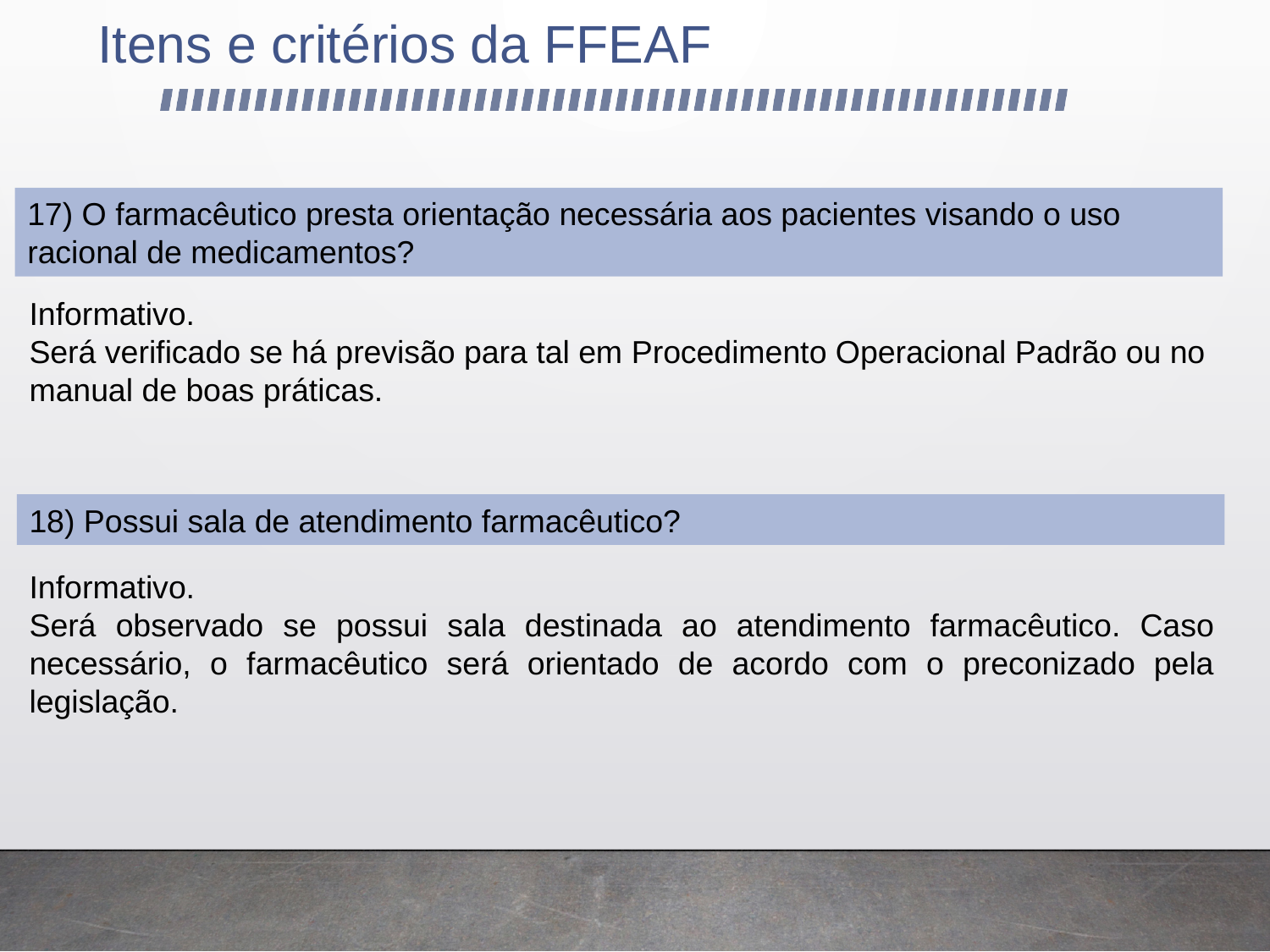

Itens e critérios da FFEAF
17) O farmacêutico presta orientação necessária aos pacientes visando o uso racional de medicamentos?
Informativo.
Será verificado se há previsão para tal em Procedimento Operacional Padrão ou no manual de boas práticas.
18) Possui sala de atendimento farmacêutico?
Informativo.
Será observado se possui sala destinada ao atendimento farmacêutico. Caso necessário, o farmacêutico será orientado de acordo com o preconizado pela legislação.